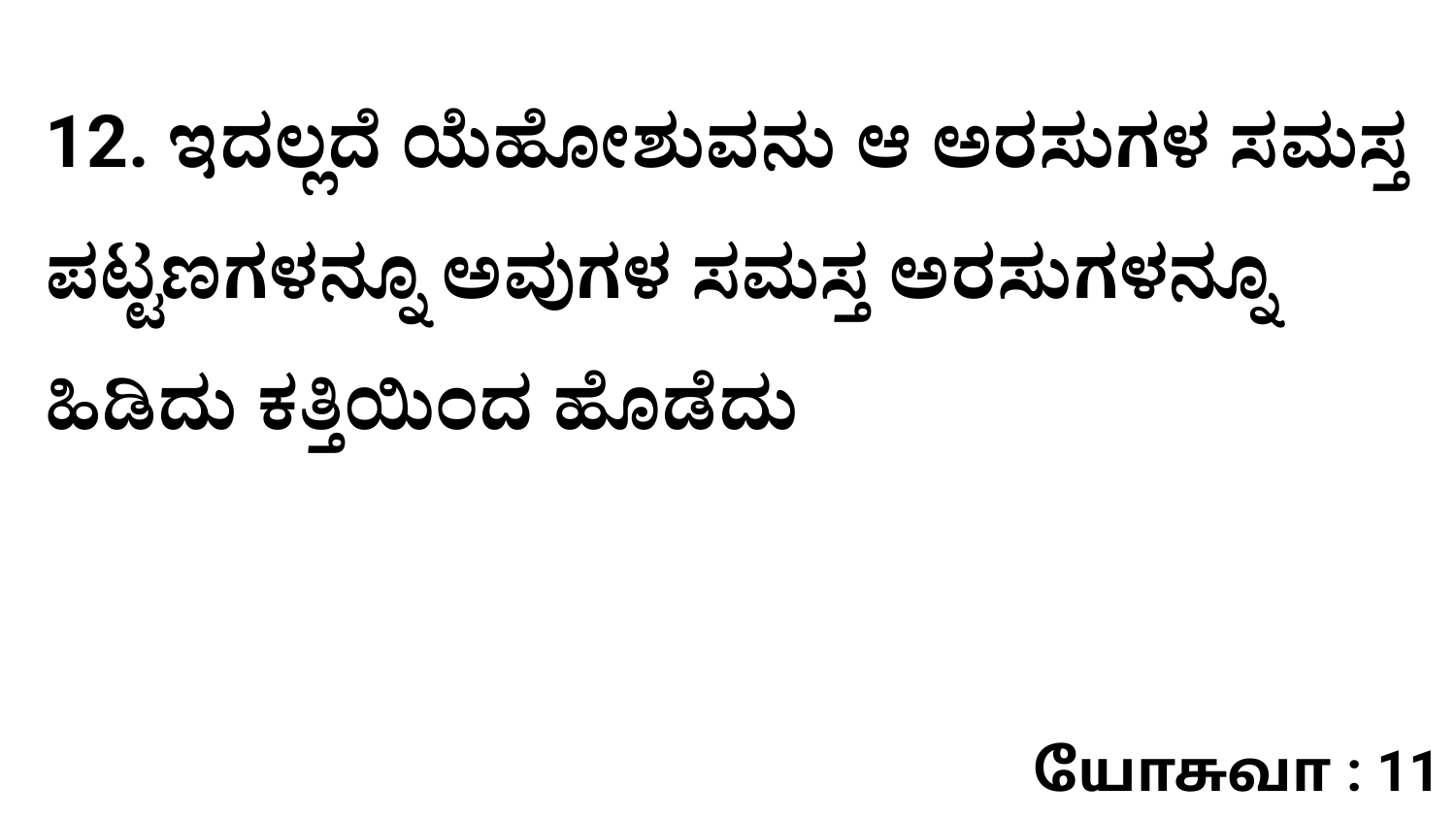

12. ಇದಲ್ಲದೆ ಯೆಹೋಶುವನು ಆ ಅರಸುಗಳ ಸಮಸ್ತ ಪಟ್ಟಣಗಳನ್ನೂ ಅವುಗಳ ಸಮಸ್ತ ಅರಸುಗಳನ್ನೂ ಹಿಡಿದು ಕತ್ತಿಯಿಂದ ಹೊಡೆದು
யோசுவா : 11